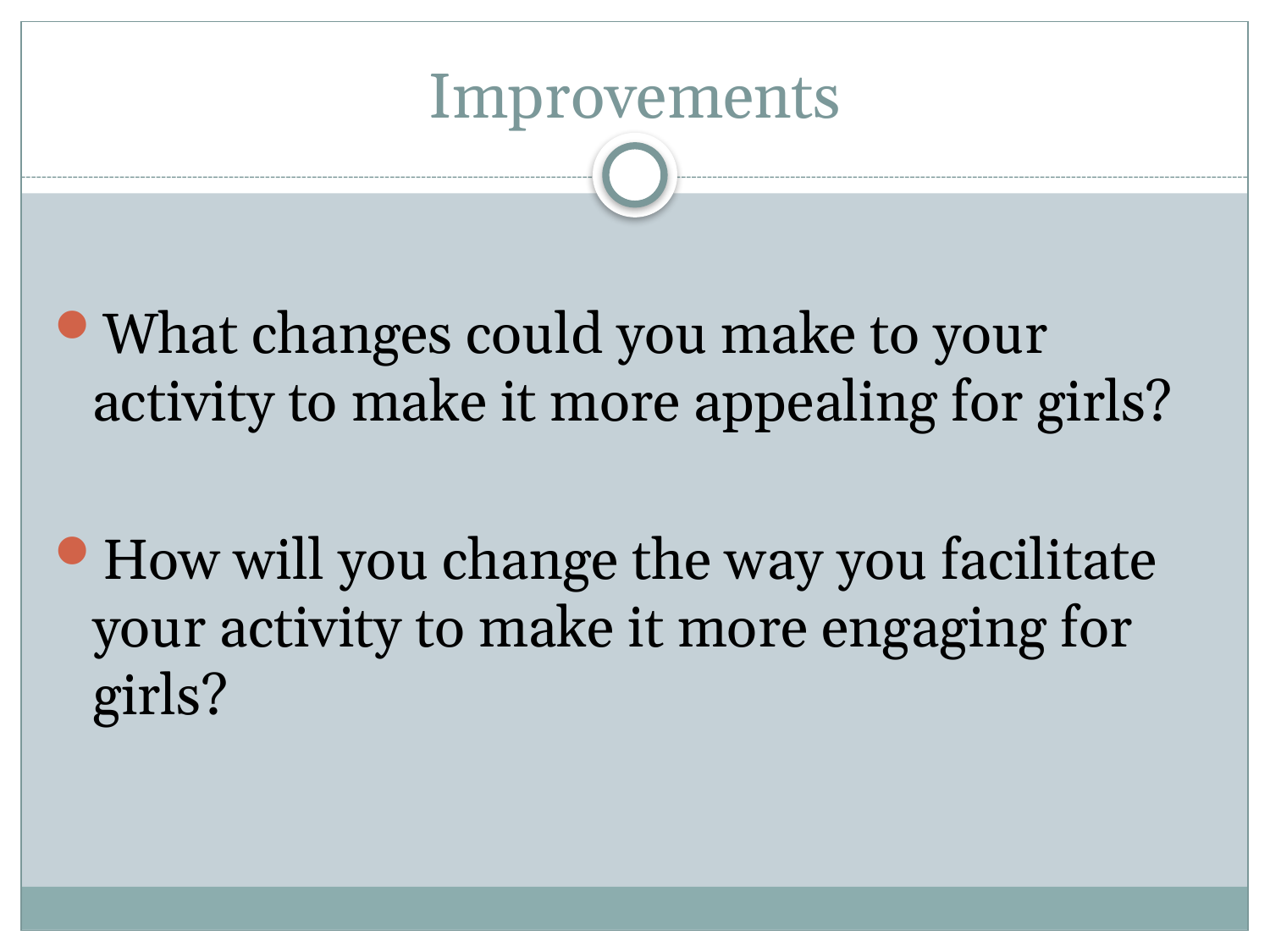

# Improvements

What changes could you make to your activity to make it more appealing for girls?

How will you change the way you facilitate your activity to make it more engaging for girls?